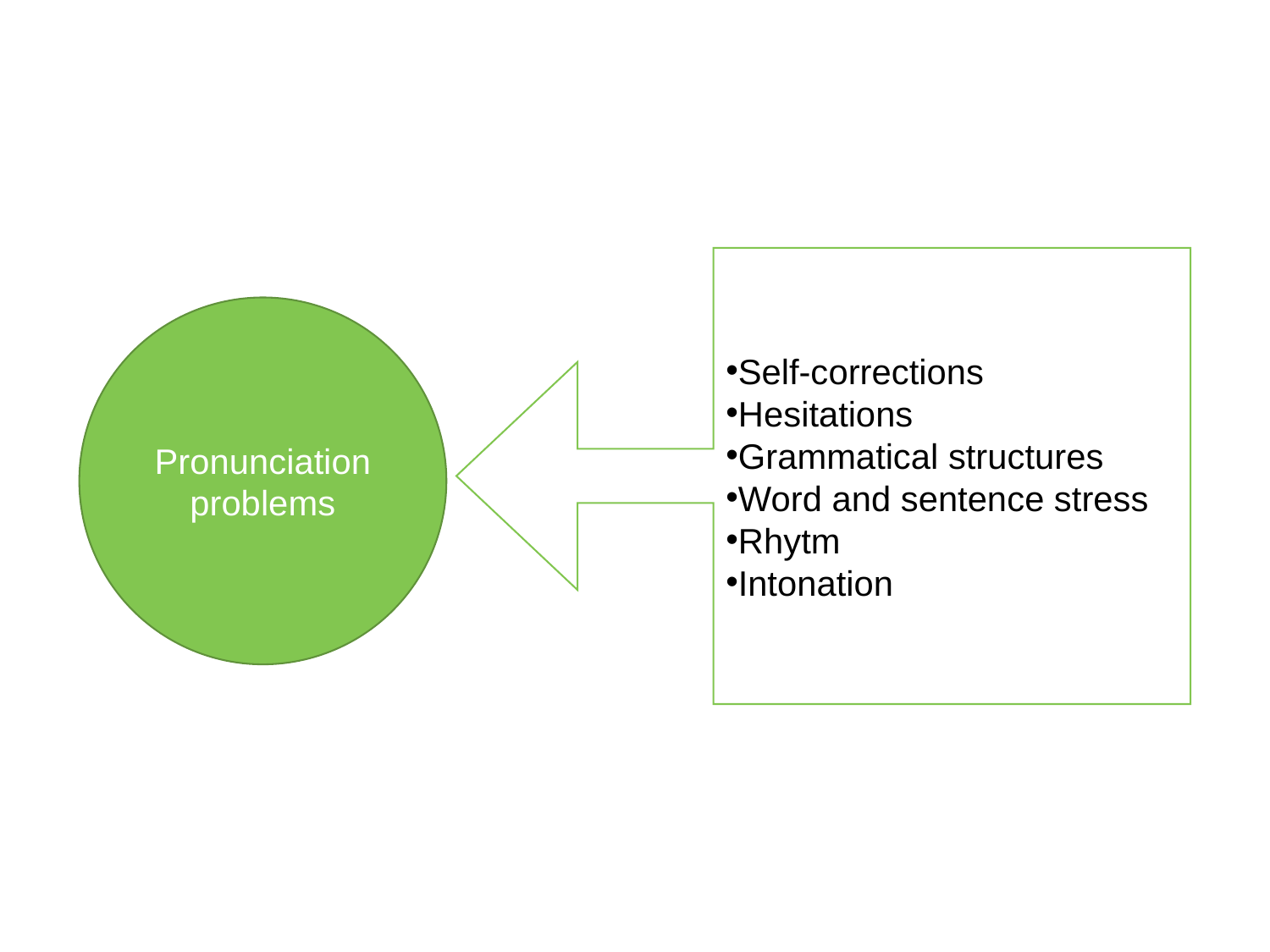

Self-corrections
Hesitations
Grammatical structures
Word and sentence stress
Rhytm
Intonation

Pronunciation problems